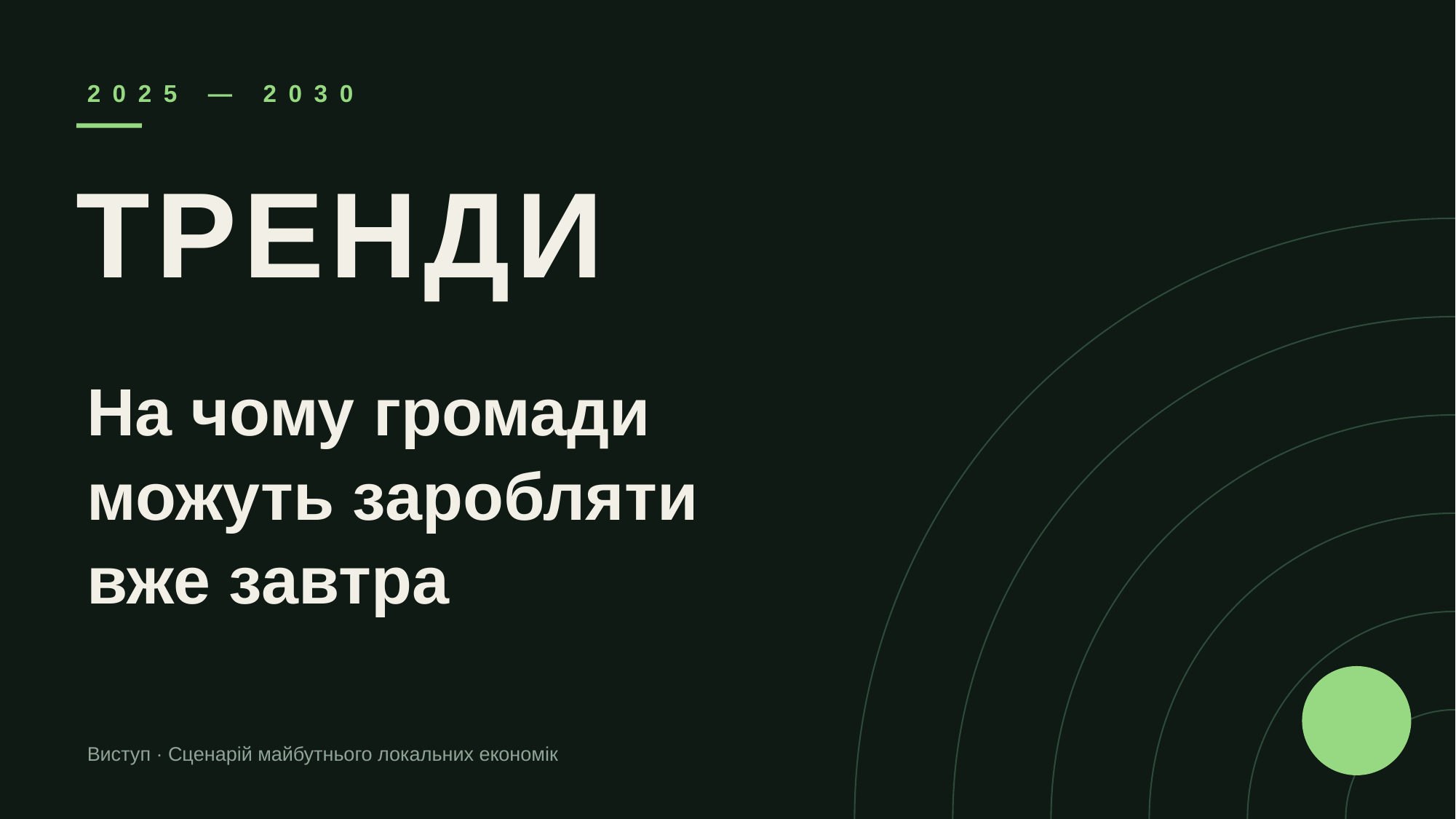

2025 — 2030

ТРЕНДИ

На чому громади
можуть заробляти
вже завтра

Виступ · Сценарій майбутнього локальних економік